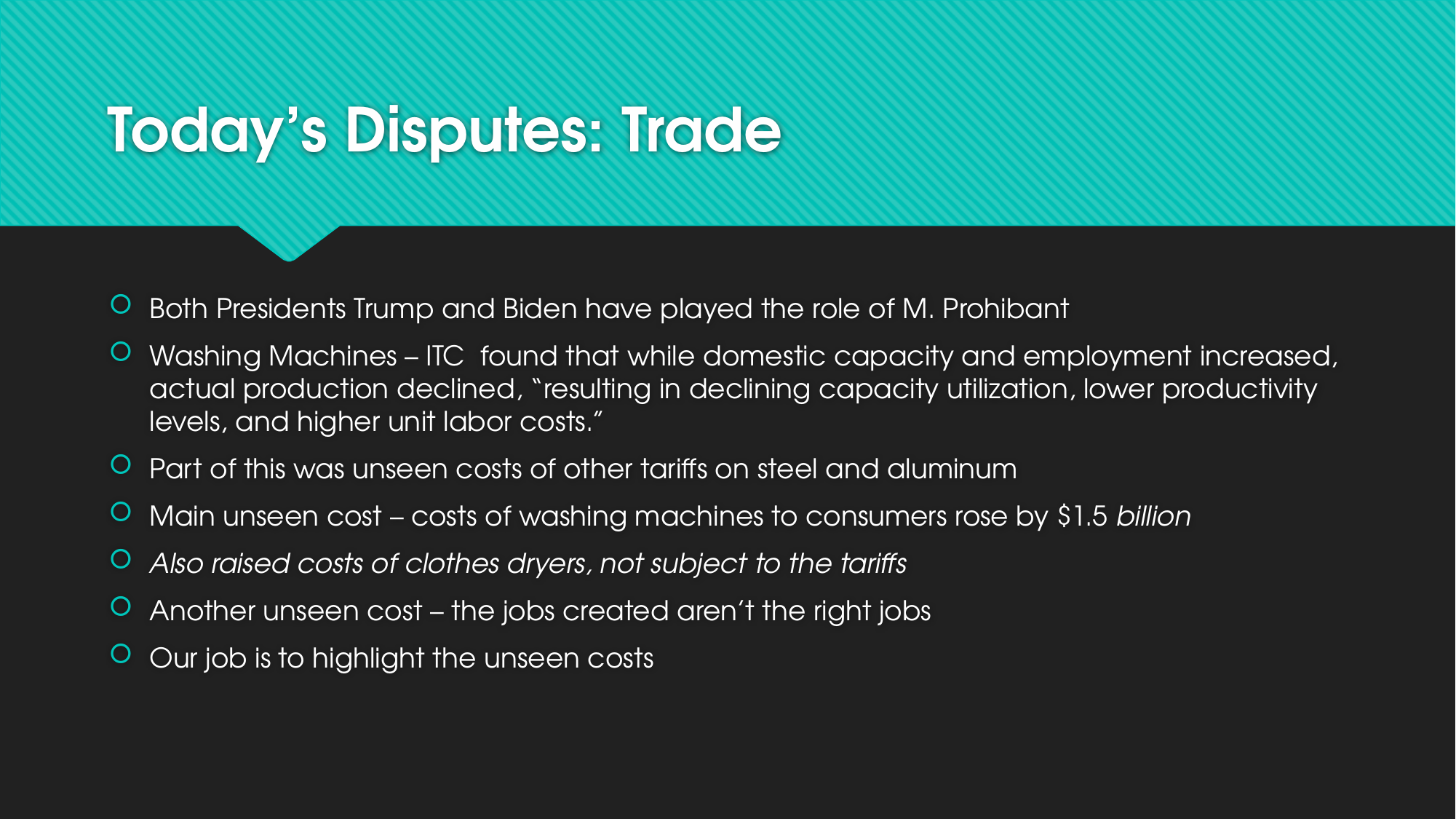

# Today’s Disputes: Trade
Both Presidents Trump and Biden have played the role of M. Prohibant
Washing Machines – ITC  found that while domestic capacity and employment increased, actual production declined, “resulting in declining capacity utilization, lower productivity levels, and higher unit labor costs.”
Part of this was unseen costs of other tariffs on steel and aluminum
Main unseen cost – costs of washing machines to consumers rose by $1.5 billion
Also raised costs of clothes dryers, not subject to the tariffs
Another unseen cost – the jobs created aren’t the right jobs
Our job is to highlight the unseen costs